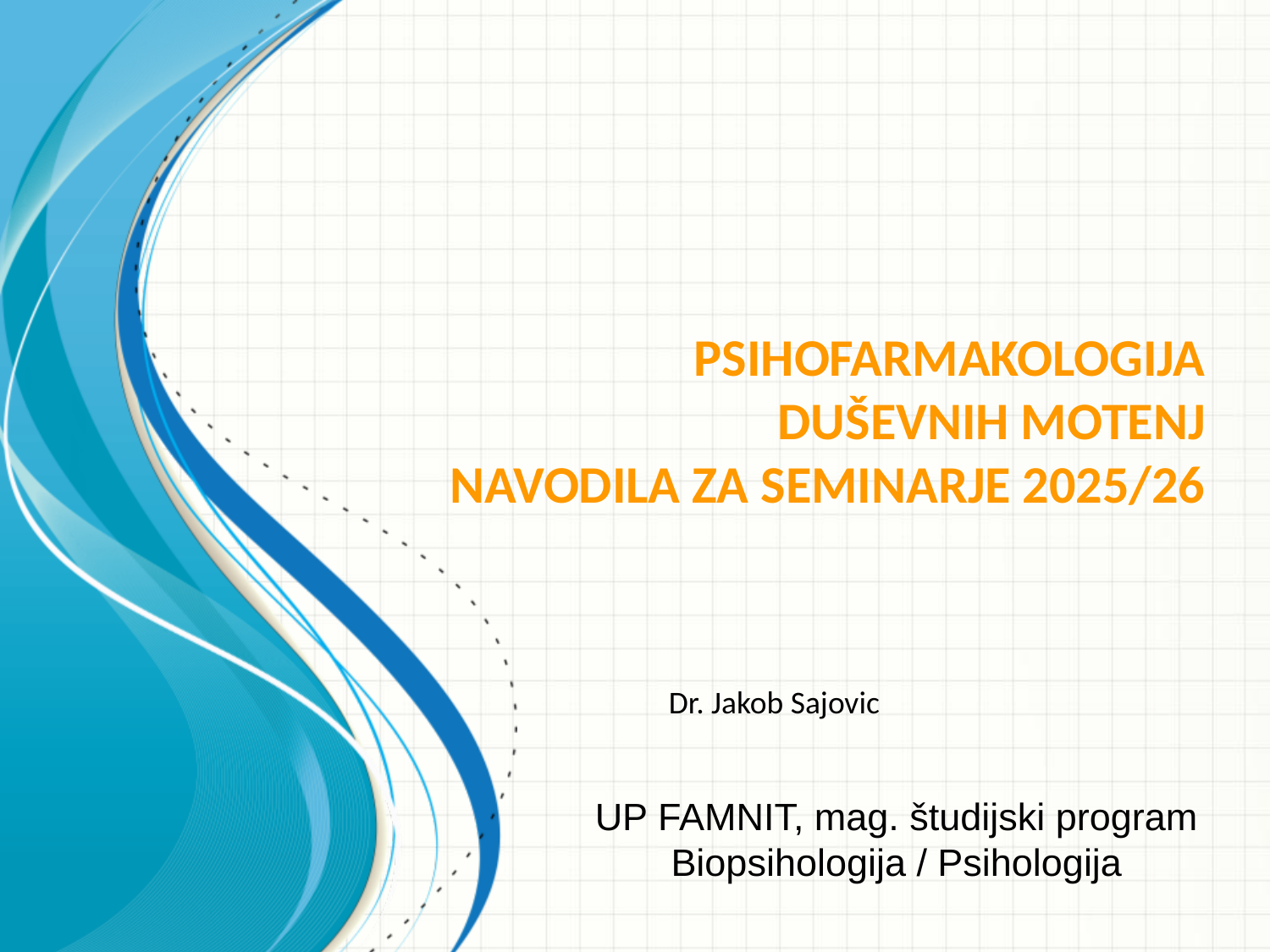

# Psihofarmakologija duševnih motenj Navodila za seminarje 2025/26
Dr. Jakob Sajovic
UP FAMNIT, mag. študijski program Biopsihologija / Psihologija